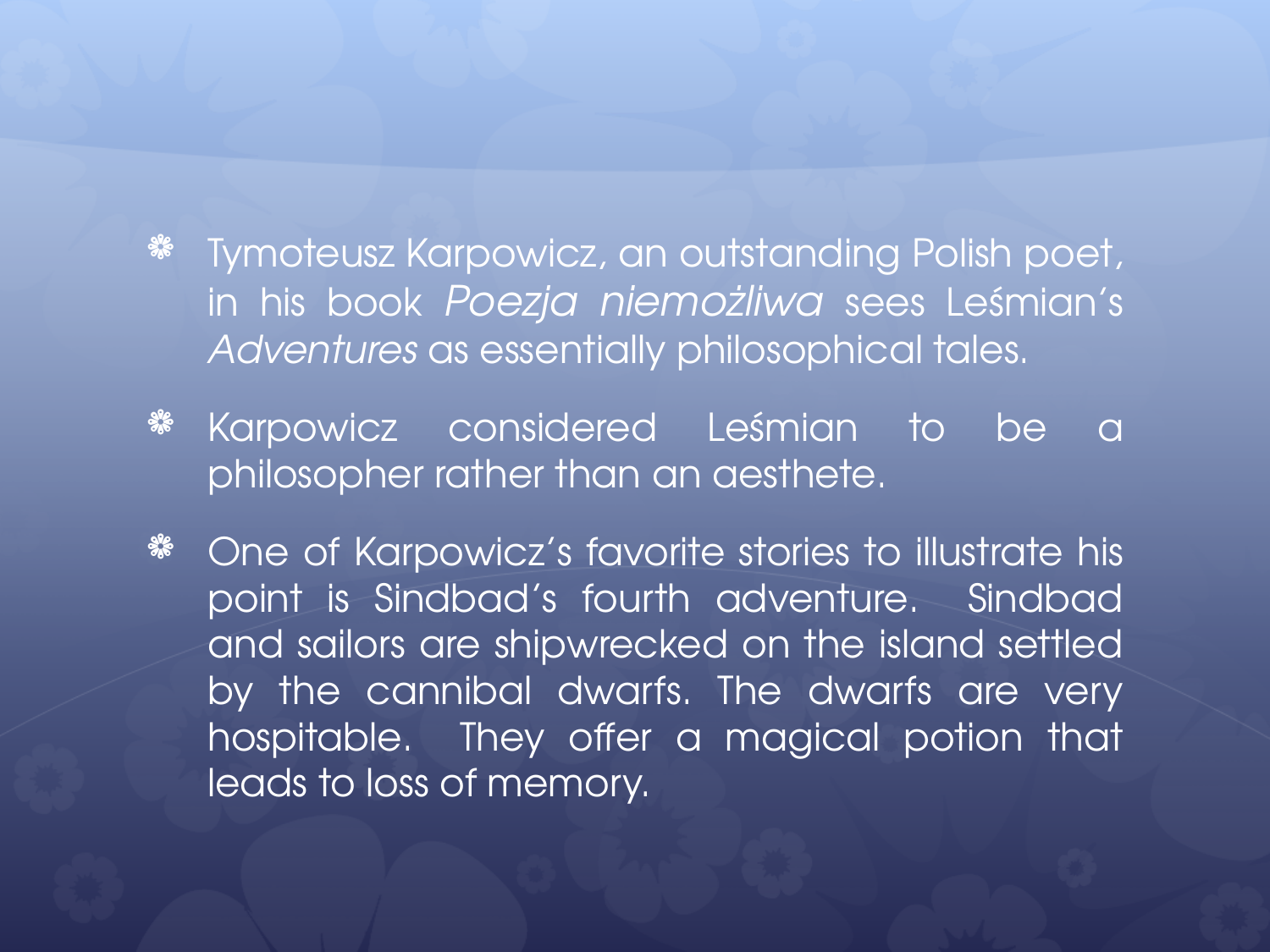

#
Tymoteusz Karpowicz, an outstanding Polish poet, in his book Poezja niemożliwa sees Leśmian’s Adventures as essentially philosophical tales.
Karpowicz considered Leśmian to be a philosopher rather than an aesthete.
One of Karpowicz’s favorite stories to illustrate his point is Sindbad’s fourth adventure.  Sindbad and sailors are shipwrecked on the island settled by the cannibal dwarfs. The dwarfs are very hospitable.  They offer a magical potion that leads to loss of memory.